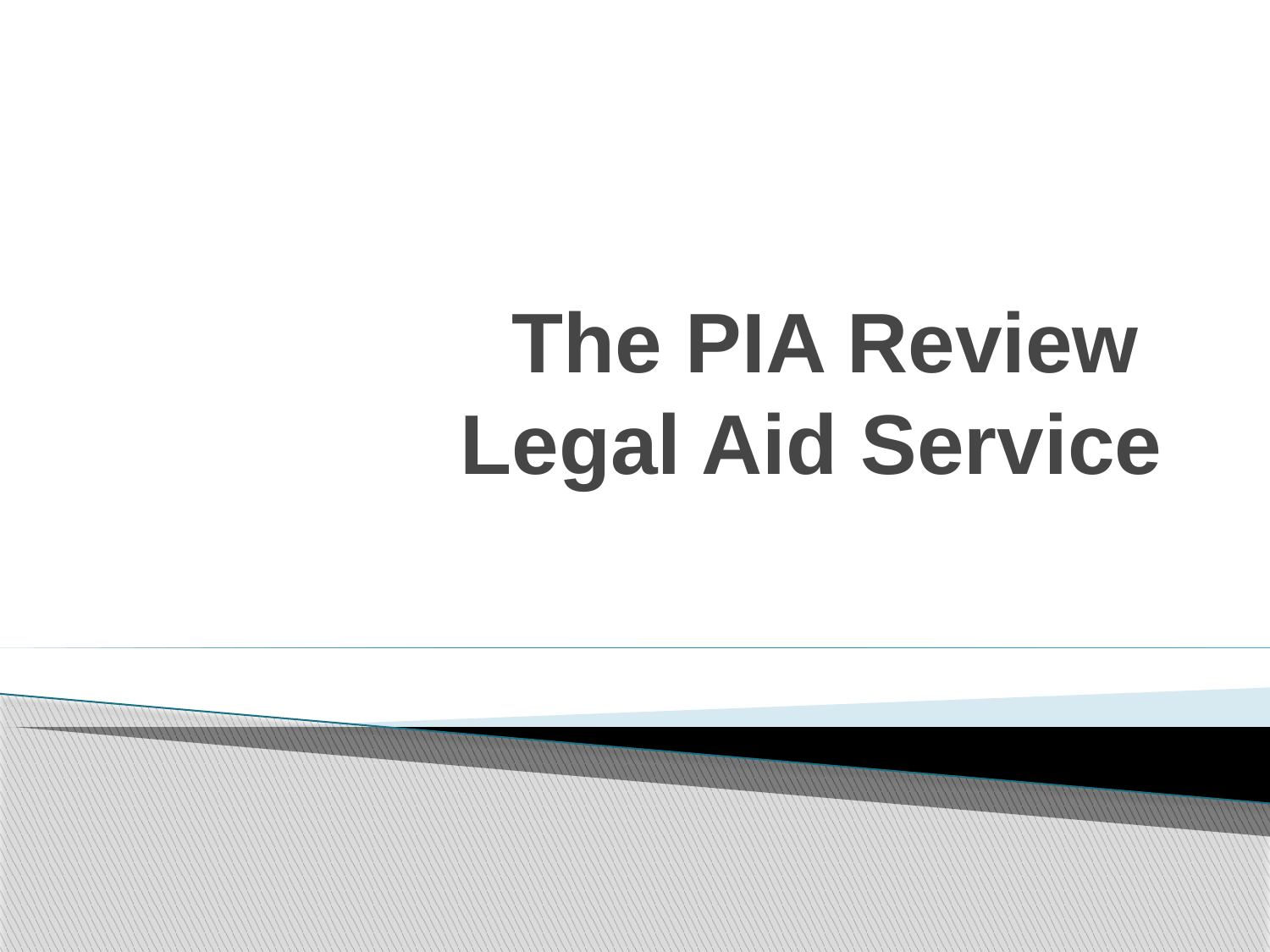

# The PIA Review Legal Aid Service